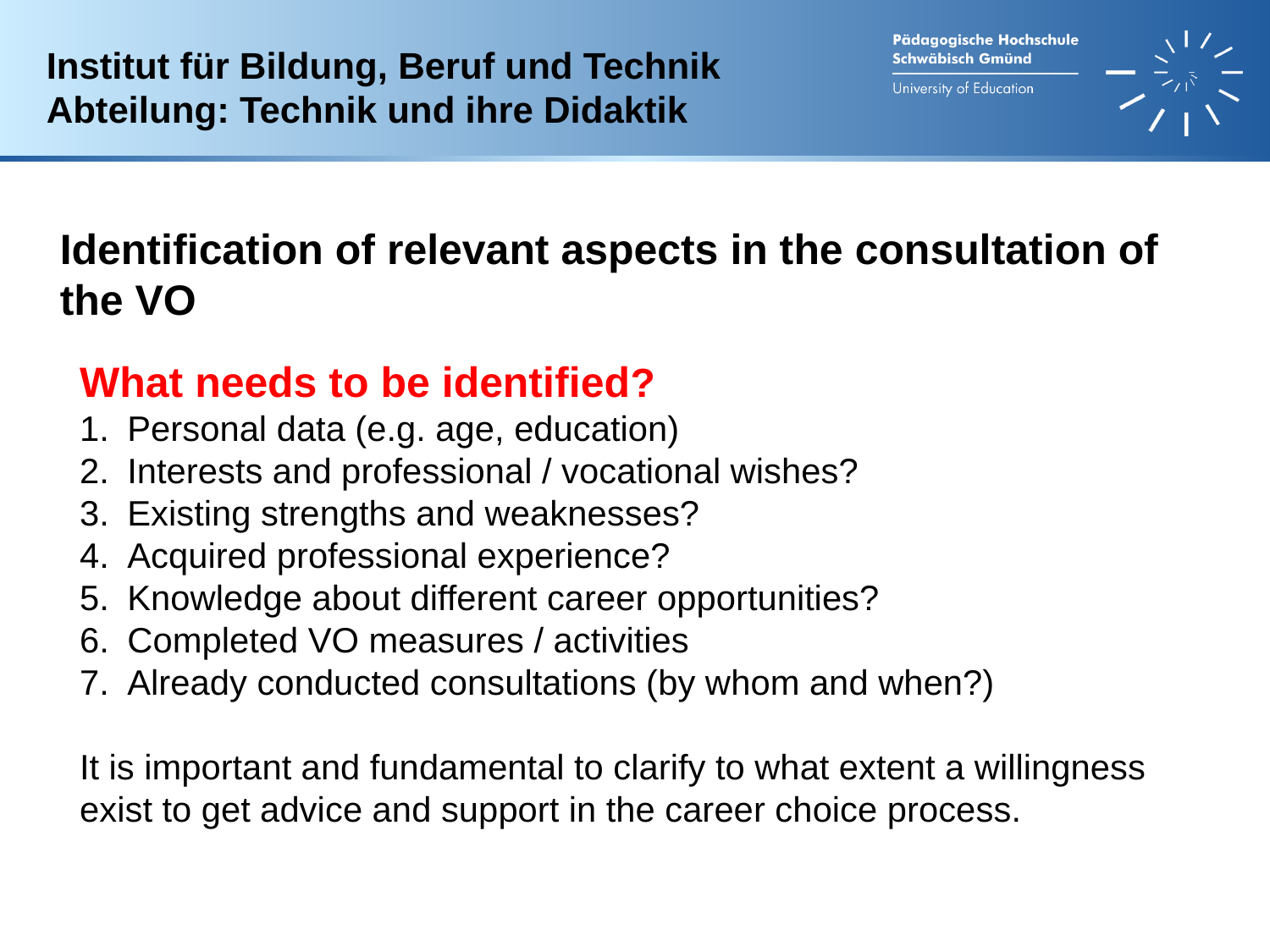

Institut für Bildung, Beruf und Technik
Abteilung: Technik und ihre Didaktik
Identification of relevant aspects in the consultation of the VO
What needs to be identified?
Personal data (e.g. age, education)
Interests and professional / vocational wishes?
Existing strengths and weaknesses?
Acquired professional experience?
Knowledge about different career opportunities?
Completed VO measures / activities
Already conducted consultations (by whom and when?)

It is important and fundamental to clarify to what extent a willingness
exist to get advice and support in the career choice process.